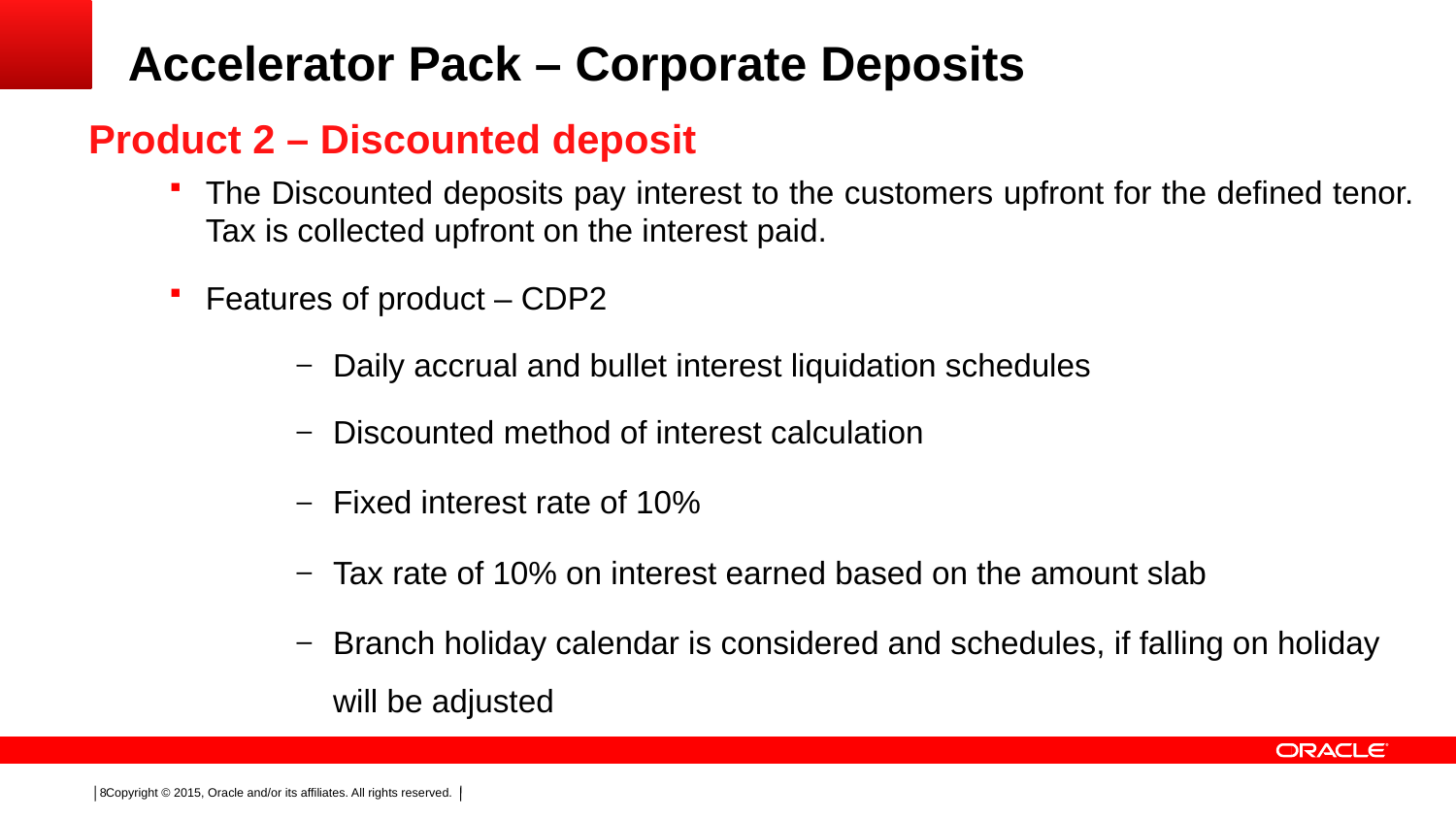

# Accelerator Pack – Corporate Deposits
Product 2 – Discounted deposit
The Discounted deposits pay interest to the customers upfront for the defined tenor. Tax is collected upfront on the interest paid.
Features of product – CDP2
Daily accrual and bullet interest liquidation schedules
Discounted method of interest calculation
Fixed interest rate of 10%
Tax rate of 10% on interest earned based on the amount slab
Branch holiday calendar is considered and schedules, if falling on holiday will be adjusted